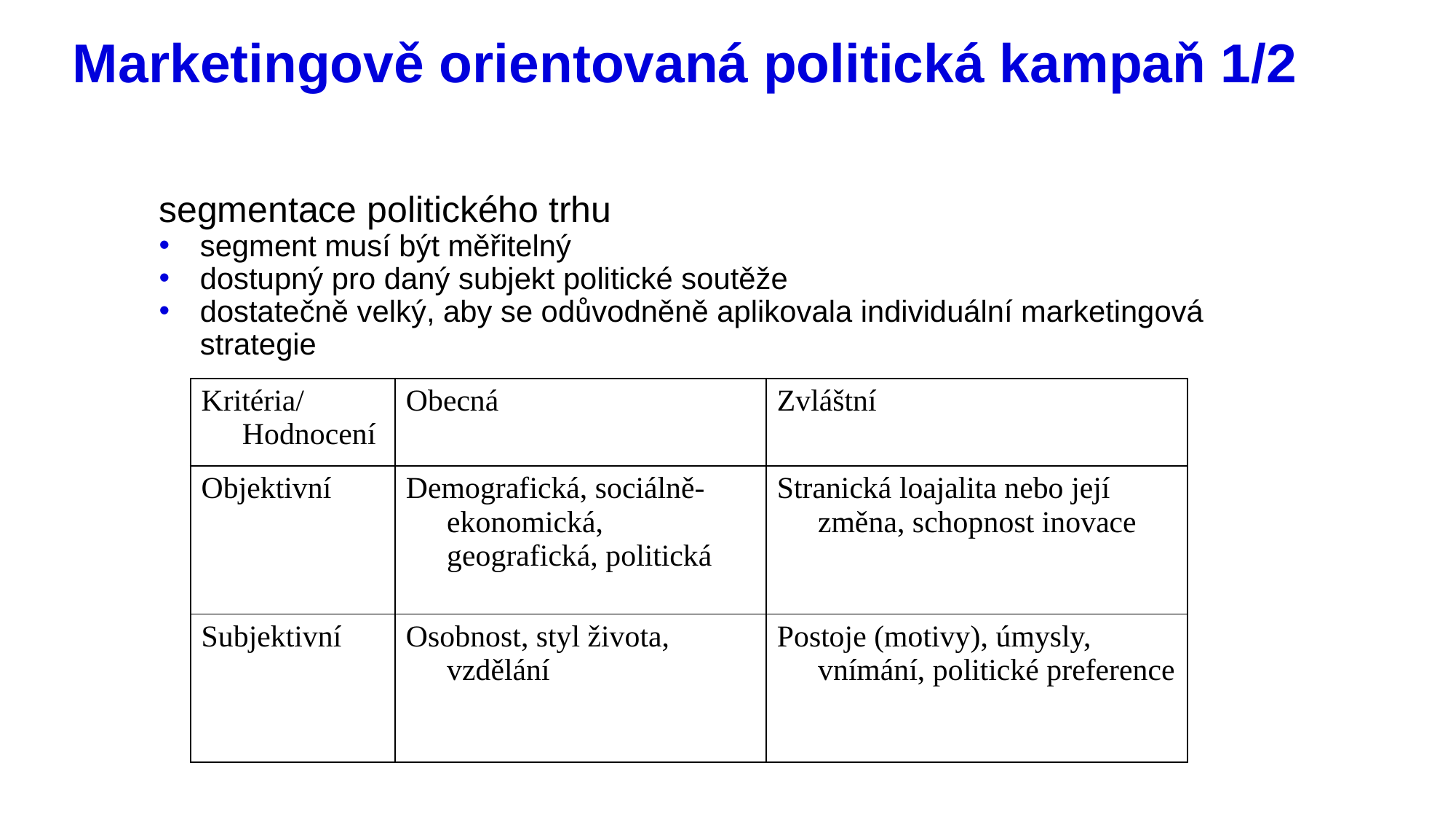

# Marketingově orientovaná politická kampaň 1/2
segmentace politického trhu
segment musí být měřitelný
dostupný pro daný subjekt politické soutěže
dostatečně velký, aby se odůvodněně aplikovala individuální marketingová strategie
| Kritéria/ Hodnocení | Obecná | Zvláštní |
| --- | --- | --- |
| Objektivní | Demografická, sociálně- ekonomická, geografická, politická | Stranická loajalita nebo její změna, schopnost inovace |
| Subjektivní | Osobnost, styl života, vzdělání | Postoje (motivy), úmysly, vnímání, politické preference |